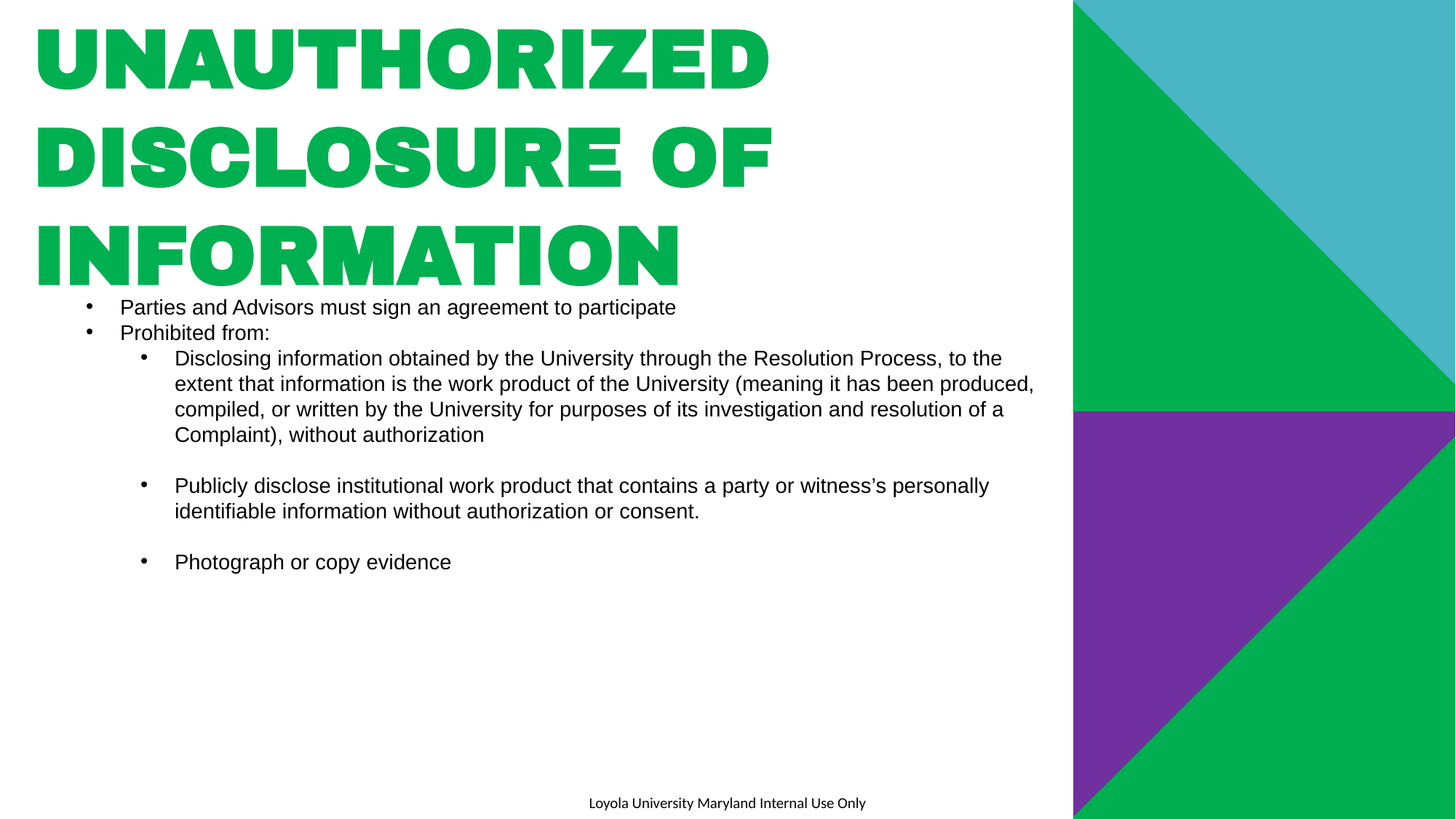

Unauthorized Disclosure of Information
Parties and Advisors must sign an agreement to participate
Prohibited from:
Disclosing information obtained by the University through the Resolution Process, to the extent that information is the work product of the University (meaning it has been produced, compiled, or written by the University for purposes of its investigation and resolution of a Complaint), without authorization

Publicly disclose institutional work product that contains a party or witness’s personally identifiable information without authorization or consent.

Photograph or copy evidence